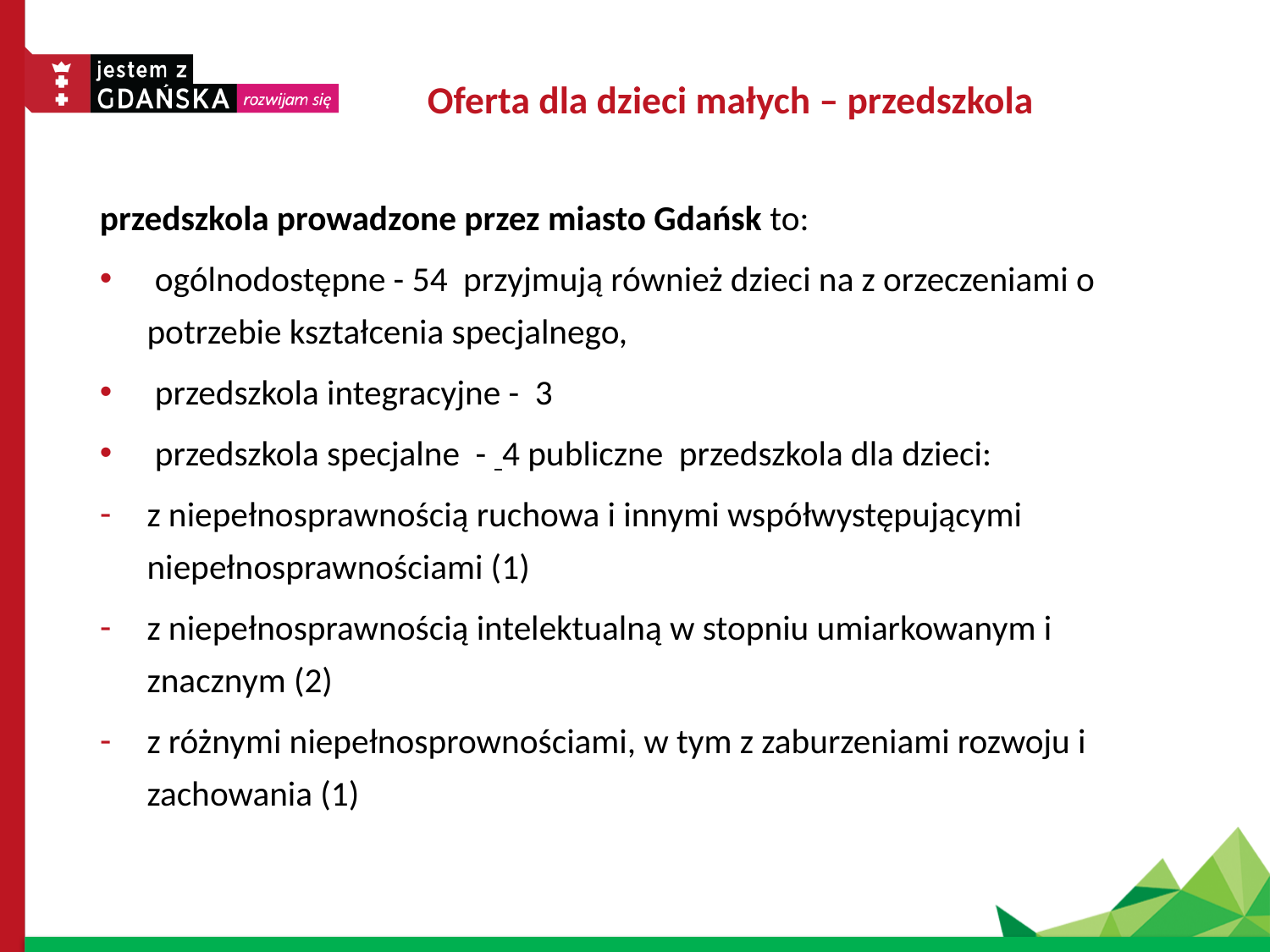

# Oferta dla dzieci małych – przedszkola
przedszkola prowadzone przez miasto Gdańsk to:
 ogólnodostępne - 54  przyjmują również dzieci na z orzeczeniami o potrzebie kształcenia specjalnego,
 przedszkola integracyjne -  3
 przedszkola specjalne  -  4 publiczne  przedszkola dla dzieci:
z niepełnosprawnością ruchowa i innymi współwystępującymi niepełnosprawnościami (1)
z niepełnosprawnością intelektualną w stopniu umiarkowanym i znacznym (2)
z różnymi niepełnosprownościami, w tym z zaburzeniami rozwoju i zachowania (1)